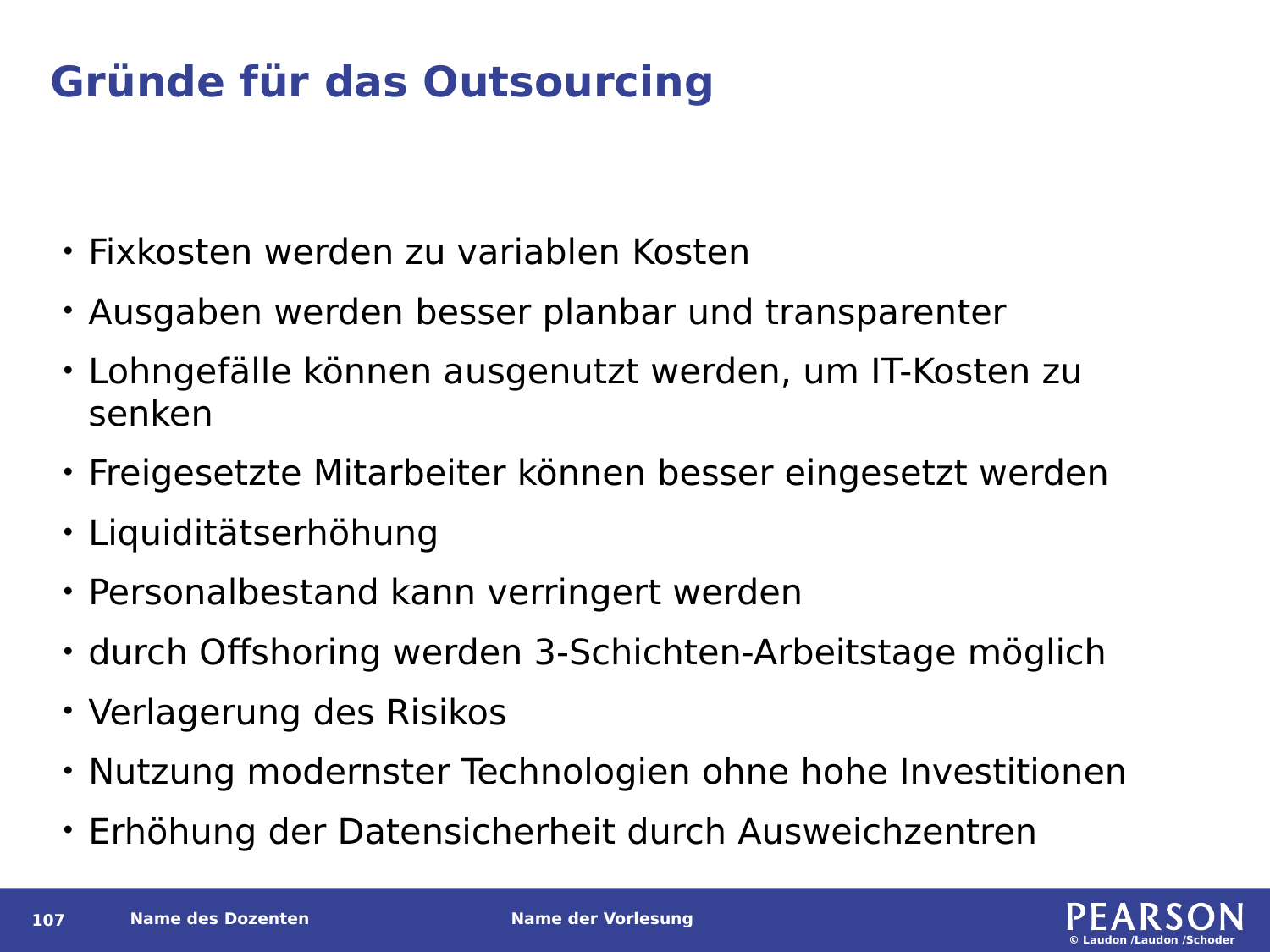

# Gründe für das Outsourcing

Fixkosten werden zu variablen Kosten
Ausgaben werden besser planbar und transparenter
Lohngefälle können ausgenutzt werden, um IT-Kosten zu senken
Freigesetzte Mitarbeiter können besser eingesetzt werden
Liquiditätserhöhung
Personalbestand kann verringert werden
durch Offshoring werden 3-Schichten-Arbeitstage möglich
Verlagerung des Risikos
Nutzung modernster Technologien ohne hohe Investitionen
Erhöhung der Datensicherheit durch Ausweichzentren
107